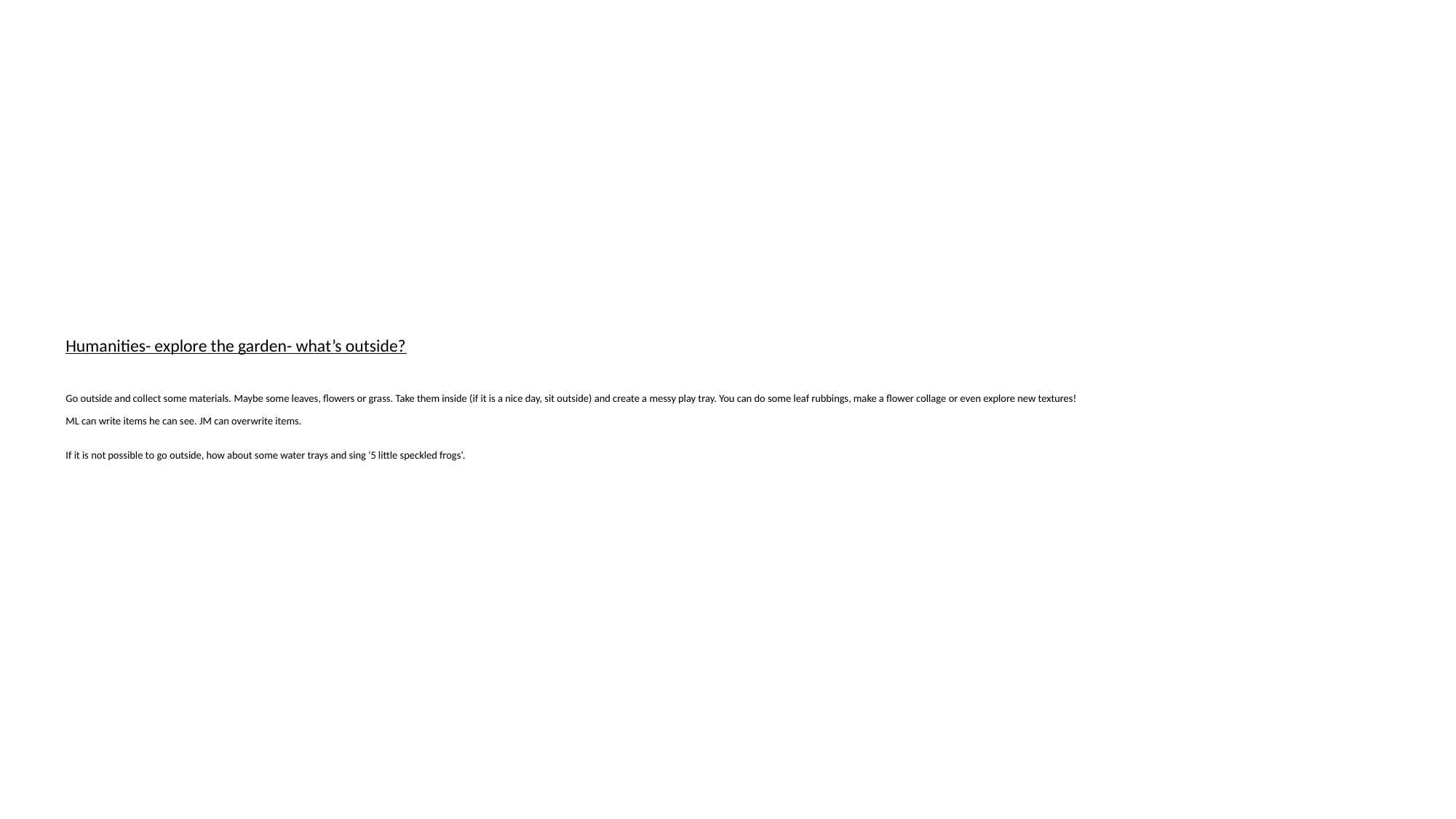

# Humanities- explore the garden- what’s outside? Go outside and collect some materials. Maybe some leaves, flowers or grass. Take them inside (if it is a nice day, sit outside) and create a messy play tray. You can do some leaf rubbings, make a flower collage or even explore new textures! ML can write items he can see. JM can overwrite items. If it is not possible to go outside, how about some water trays and sing ‘5 little speckled frogs’.